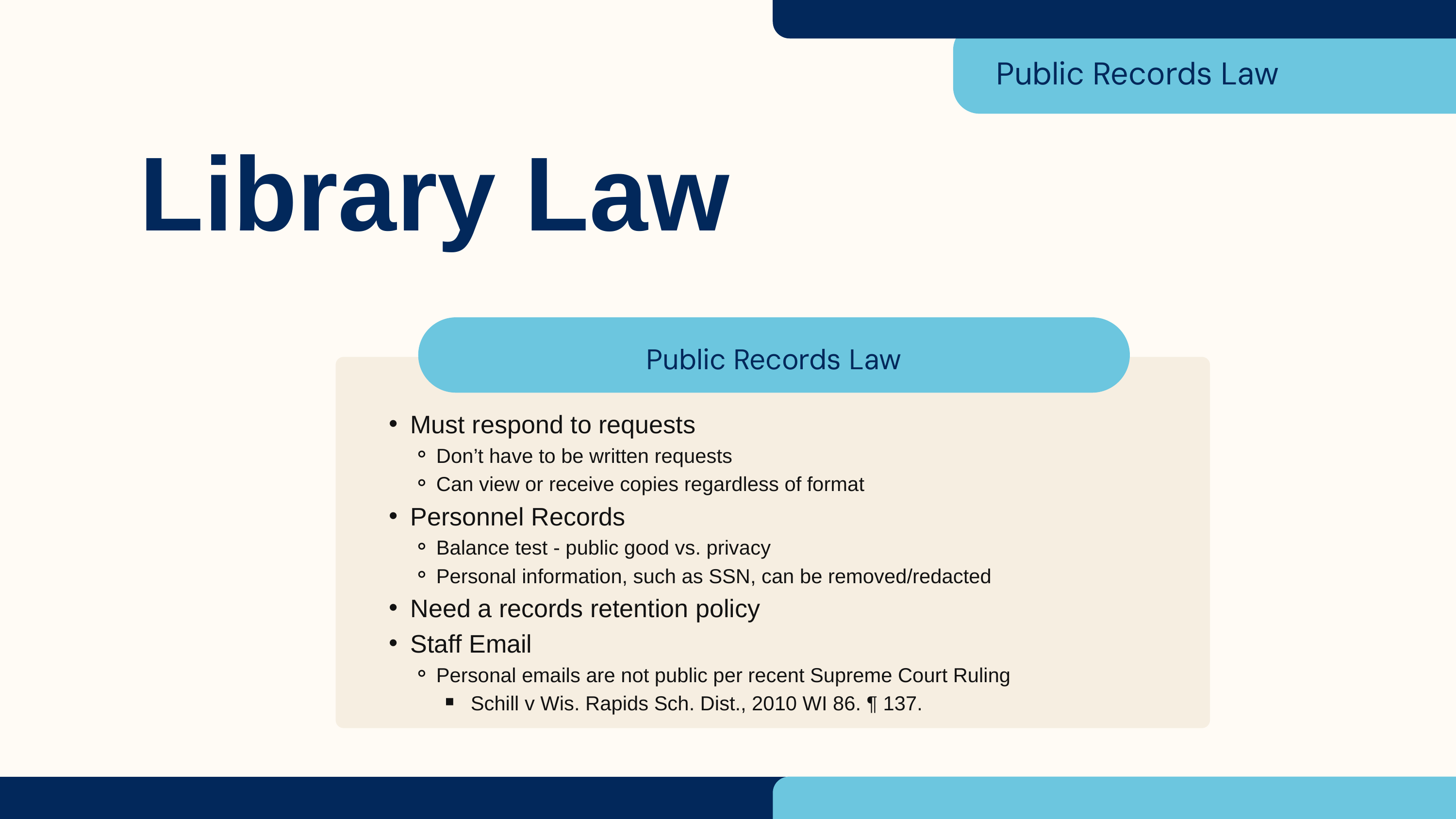

Public Records Law
Library Law
Public Records Law

Must respond to requests
Don’t have to be written requests
Can view or receive copies regardless of format
Personnel Records
Balance test - public good vs. privacy
Personal information, such as SSN, can be removed/redacted
Need a records retention policy
Staff Email
Personal emails are not public per recent Supreme Court Ruling
Schill v Wis. Rapids Sch. Dist., 2010 WI 86. ¶ 137.